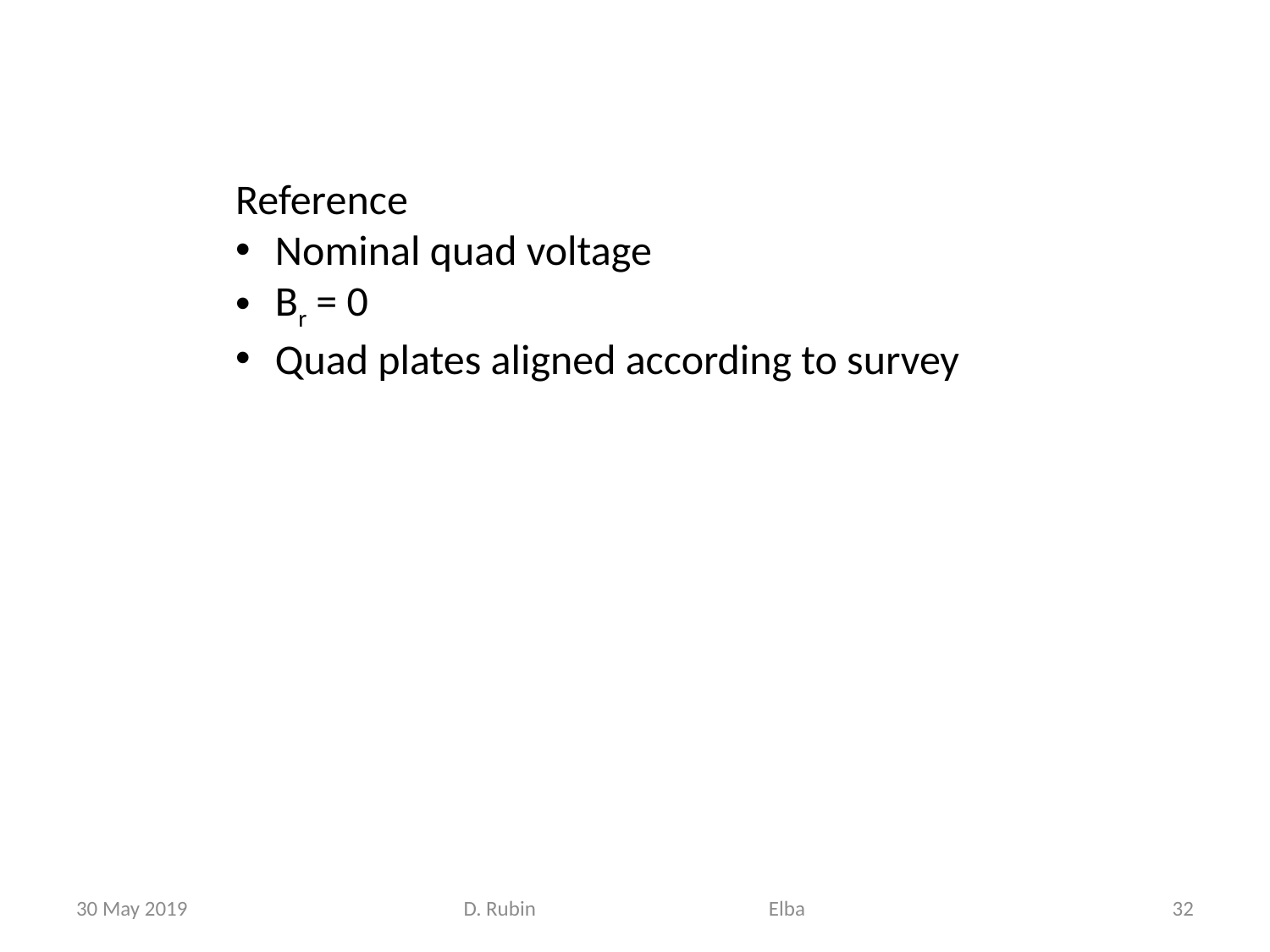

Reference
Nominal quad voltage
Br = 0
Quad plates aligned according to survey
30 May 2019
D. Rubin                                                Elba
32